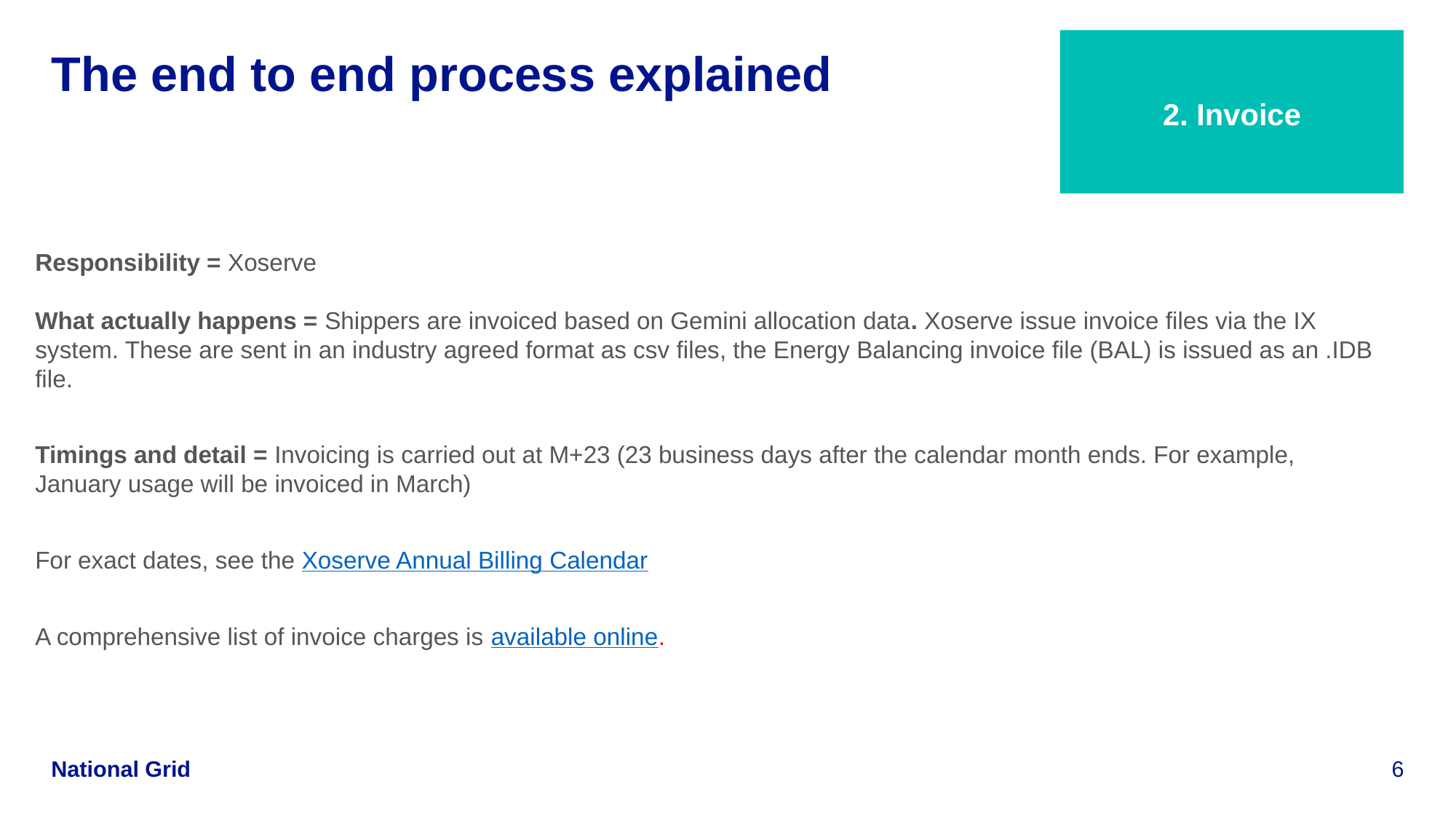

2. Invoice
# The end to end process explained
Responsibility = Xoserve
What actually happens = Shippers are invoiced based on Gemini allocation data. Xoserve issue invoice files via the IX system. These are sent in an industry agreed format as csv files, the Energy Balancing invoice file (BAL) is issued as an .IDB file.

Timings and detail = Invoicing is carried out at M+23 (23 business days after the calendar month ends. For example, January usage will be invoiced in March)

For exact dates, see the Xoserve Annual Billing Calendar

A comprehensive list of invoice charges is available online.